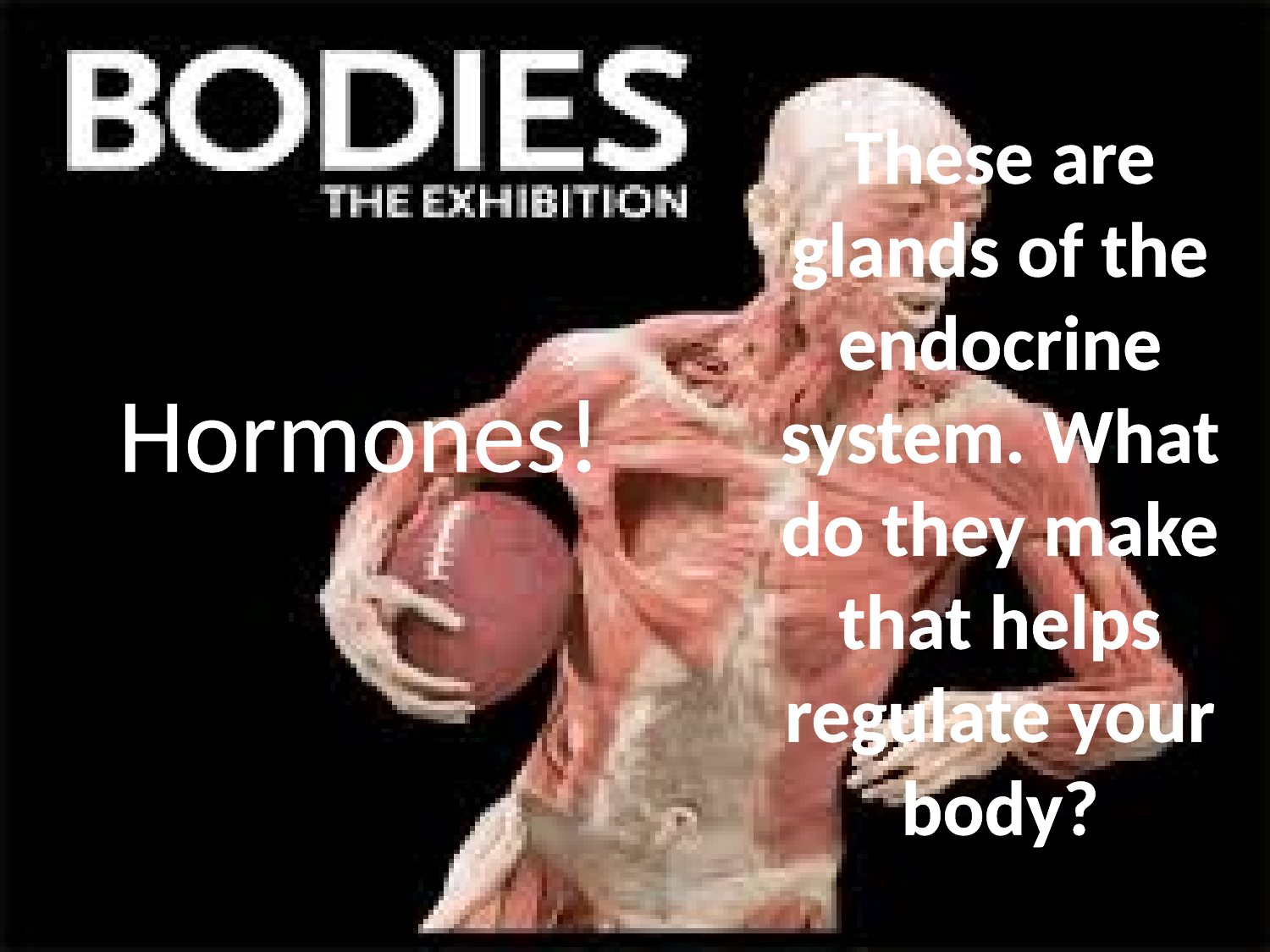

# These are glands of the endocrine system. What do they make that helps regulate your body?
Hormones!